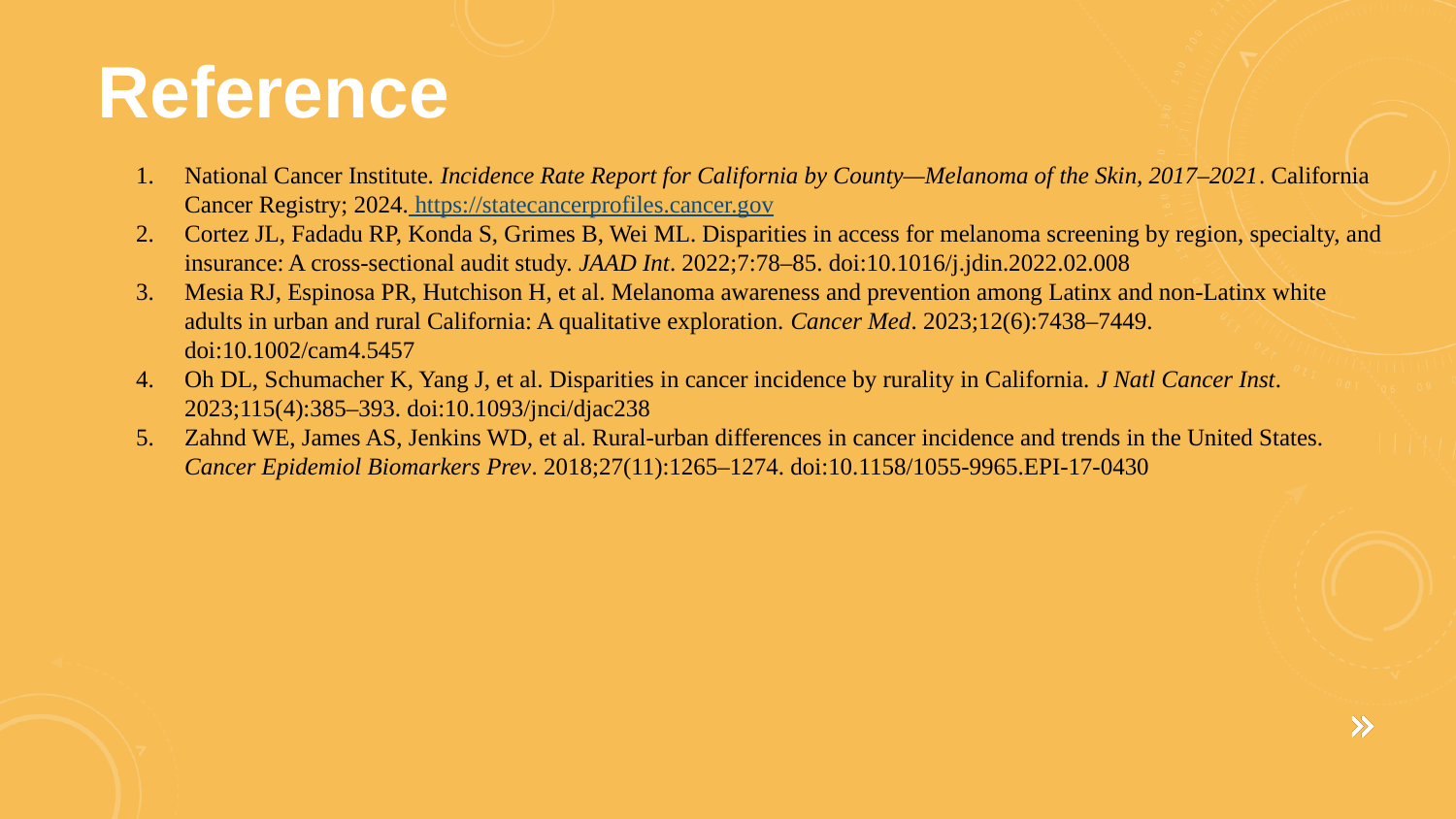

Reference
National Cancer Institute. Incidence Rate Report for California by County—Melanoma of the Skin, 2017–2021. California Cancer Registry; 2024. https://statecancerprofiles.cancer.gov
Cortez JL, Fadadu RP, Konda S, Grimes B, Wei ML. Disparities in access for melanoma screening by region, specialty, and insurance: A cross-sectional audit study. JAAD Int. 2022;7:78–85. doi:10.1016/j.jdin.2022.02.008
Mesia RJ, Espinosa PR, Hutchison H, et al. Melanoma awareness and prevention among Latinx and non-Latinx white adults in urban and rural California: A qualitative exploration. Cancer Med. 2023;12(6):7438–7449. doi:10.1002/cam4.5457
Oh DL, Schumacher K, Yang J, et al. Disparities in cancer incidence by rurality in California. J Natl Cancer Inst. 2023;115(4):385–393. doi:10.1093/jnci/djac238
Zahnd WE, James AS, Jenkins WD, et al. Rural-urban differences in cancer incidence and trends in the United States. Cancer Epidemiol Biomarkers Prev. 2018;27(11):1265–1274. doi:10.1158/1055-9965.EPI-17-0430